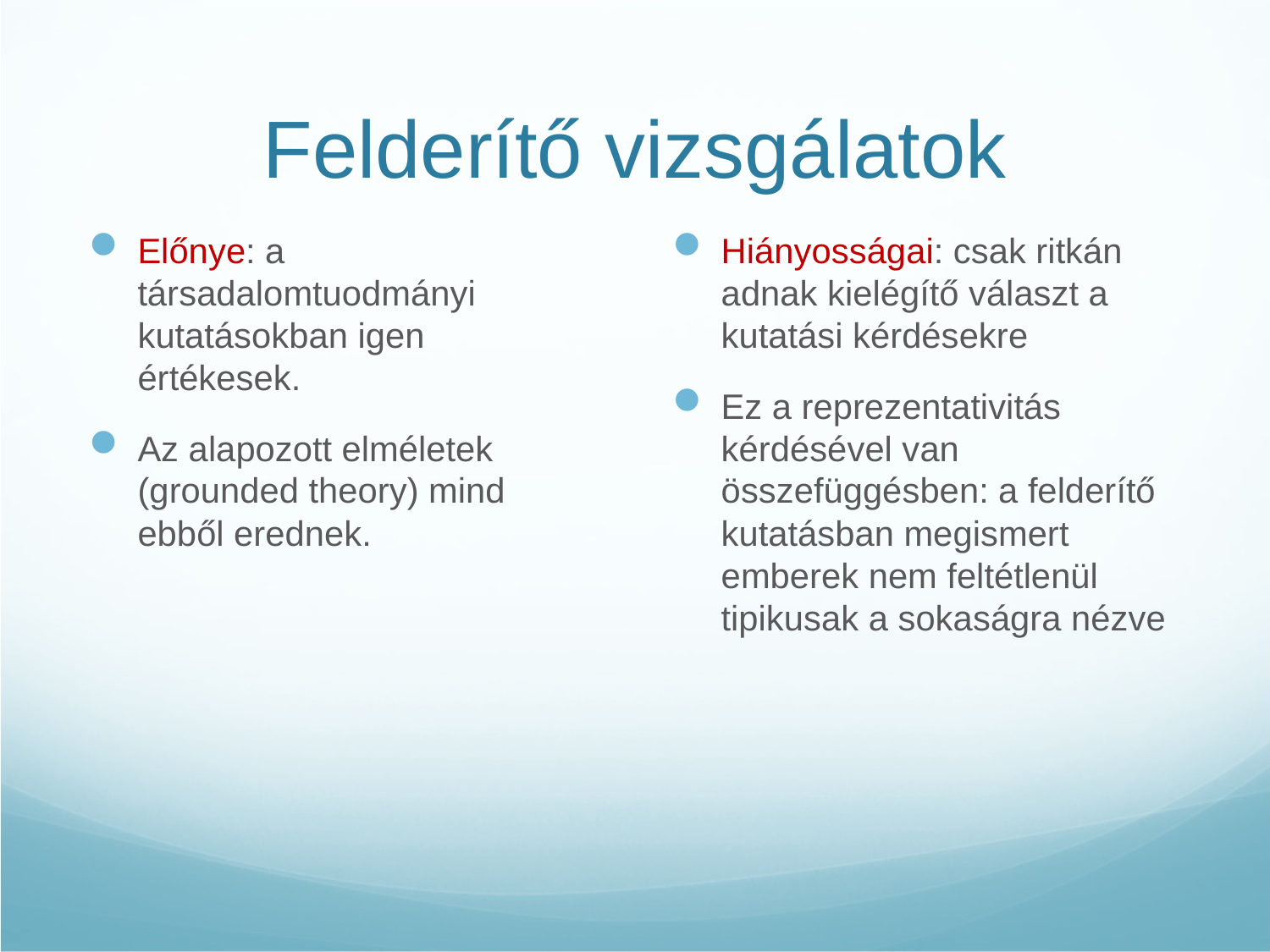

# Felderítő vizsgálatok
Előnye: a társadalomtuodmányi kutatásokban igen értékesek.
Az alapozott elméletek (grounded theory) mind ebből erednek.
Hiányosságai: csak ritkán adnak kielégítő választ a kutatási kérdésekre
Ez a reprezentativitás kérdésével van összefüggésben: a felderítő kutatásban megismert emberek nem feltétlenül tipikusak a sokaságra nézve